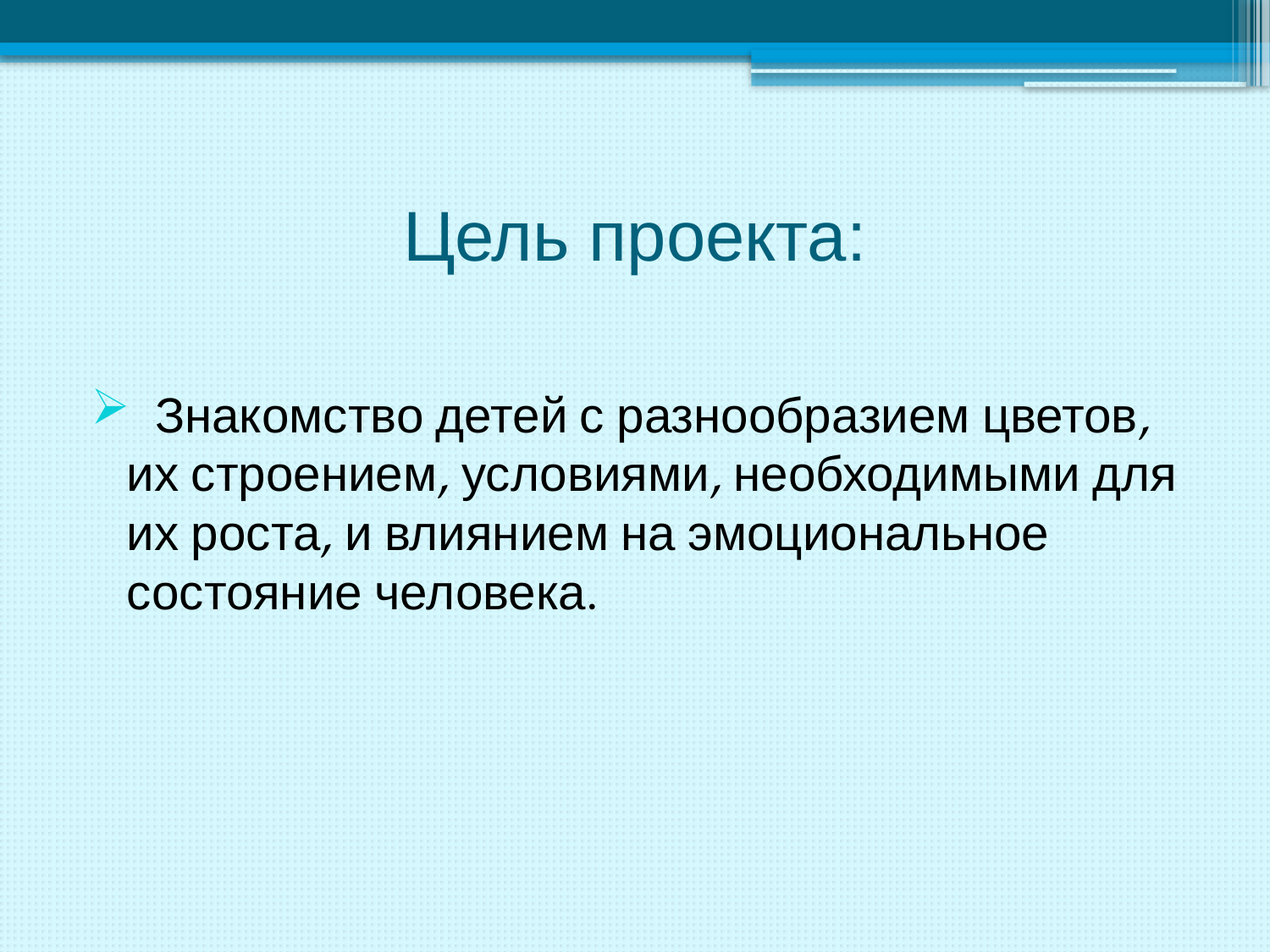

# Цель проекта:

  Знакомство детей с разнообразием цветов, их строением, условиями, необходимыми для их роста, и влиянием на эмоциональное состояние человека.